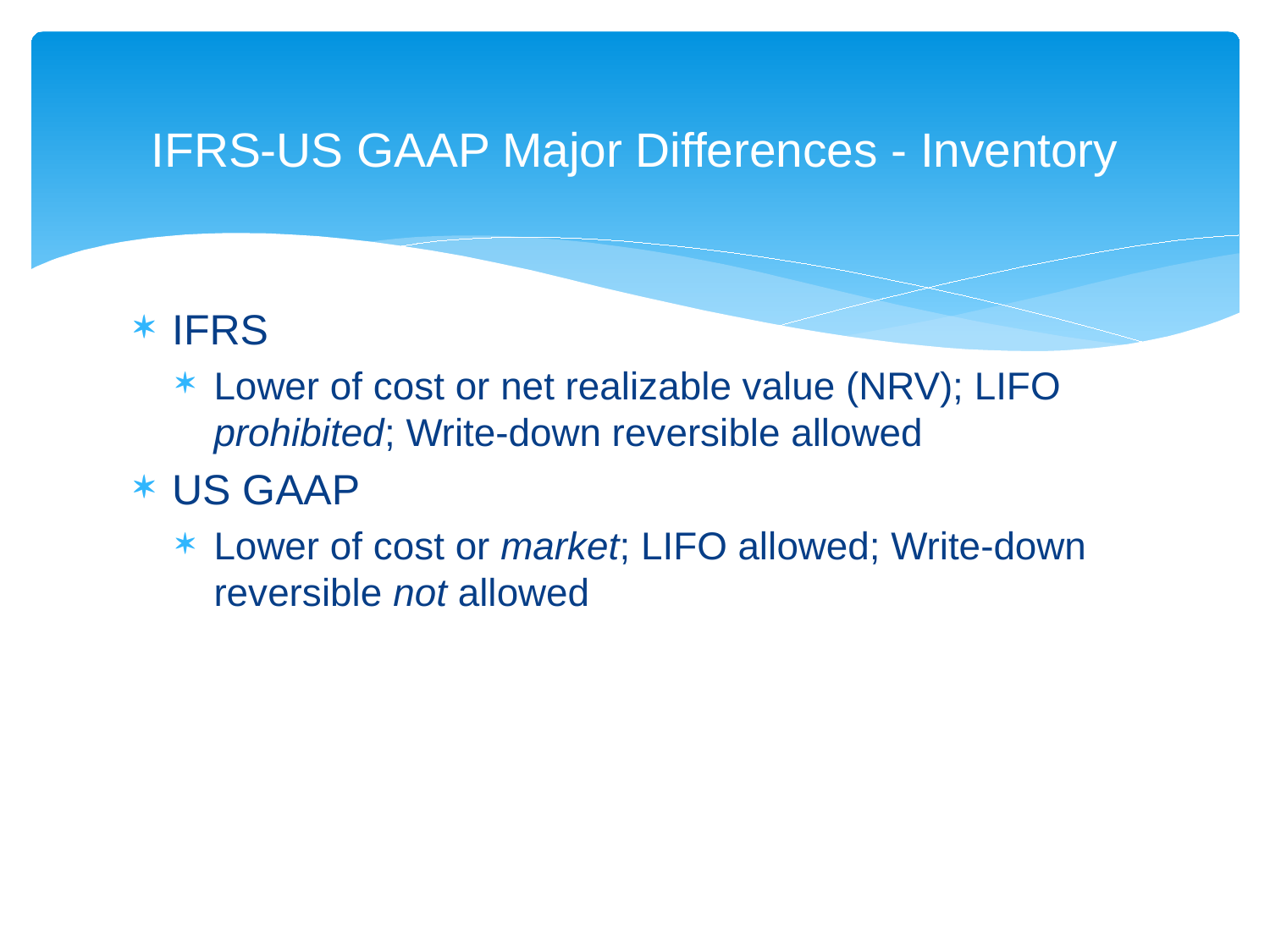

# IFRS-US GAAP Major Differences - Inventory
IFRS
Lower of cost or net realizable value (NRV); LIFO prohibited; Write-down reversible allowed
US GAAP
Lower of cost or market; LIFO allowed; Write-down reversible not allowed